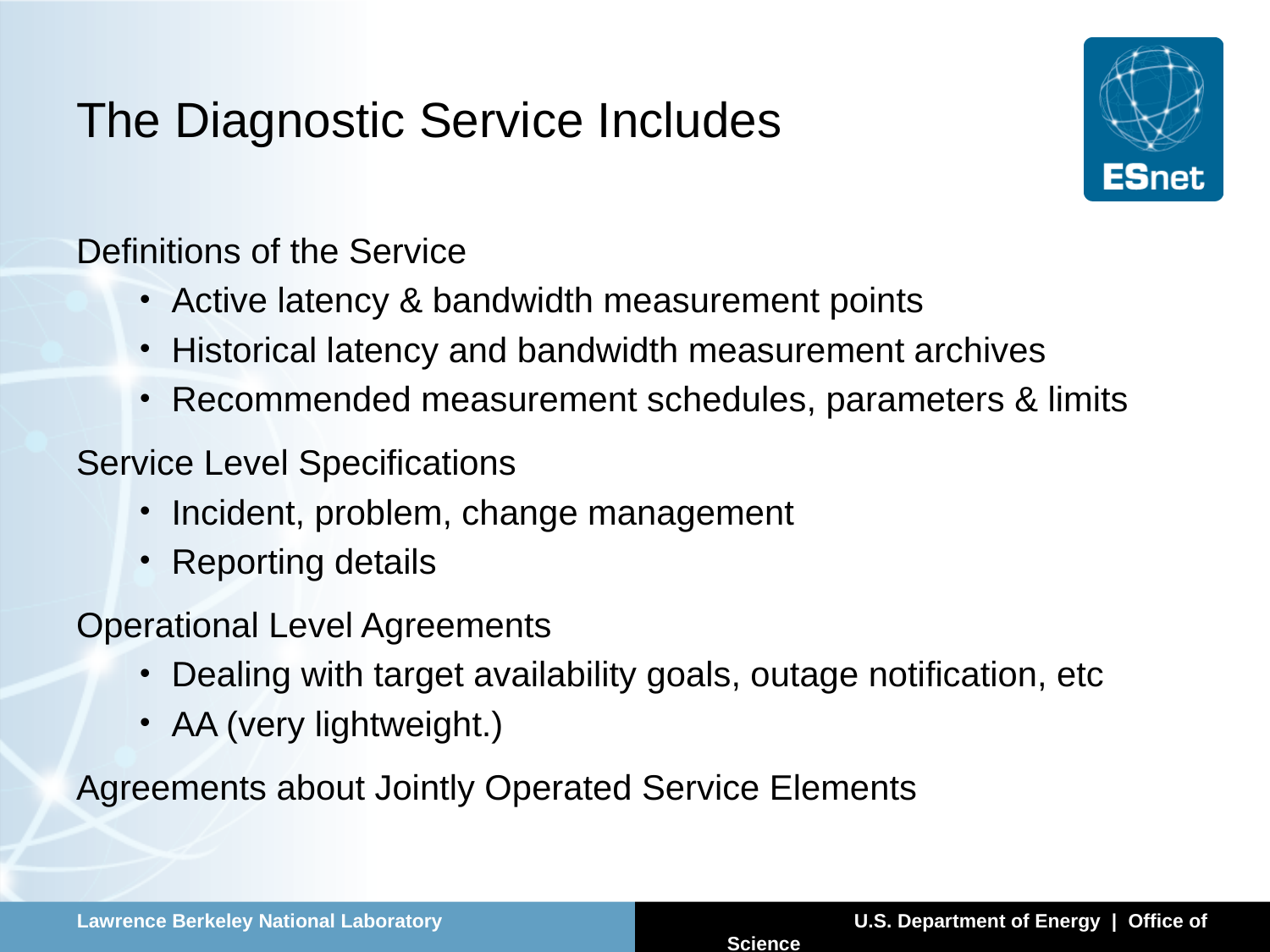

# The Diagnostic Service Includes
Definitions of the Service
Active latency & bandwidth measurement points
Historical latency and bandwidth measurement archives
Recommended measurement schedules, parameters & limits
Service Level Specifications
Incident, problem, change management
Reporting details
Operational Level Agreements
Dealing with target availability goals, outage notification, etc
AA (very lightweight.)
Agreements about Jointly Operated Service Elements